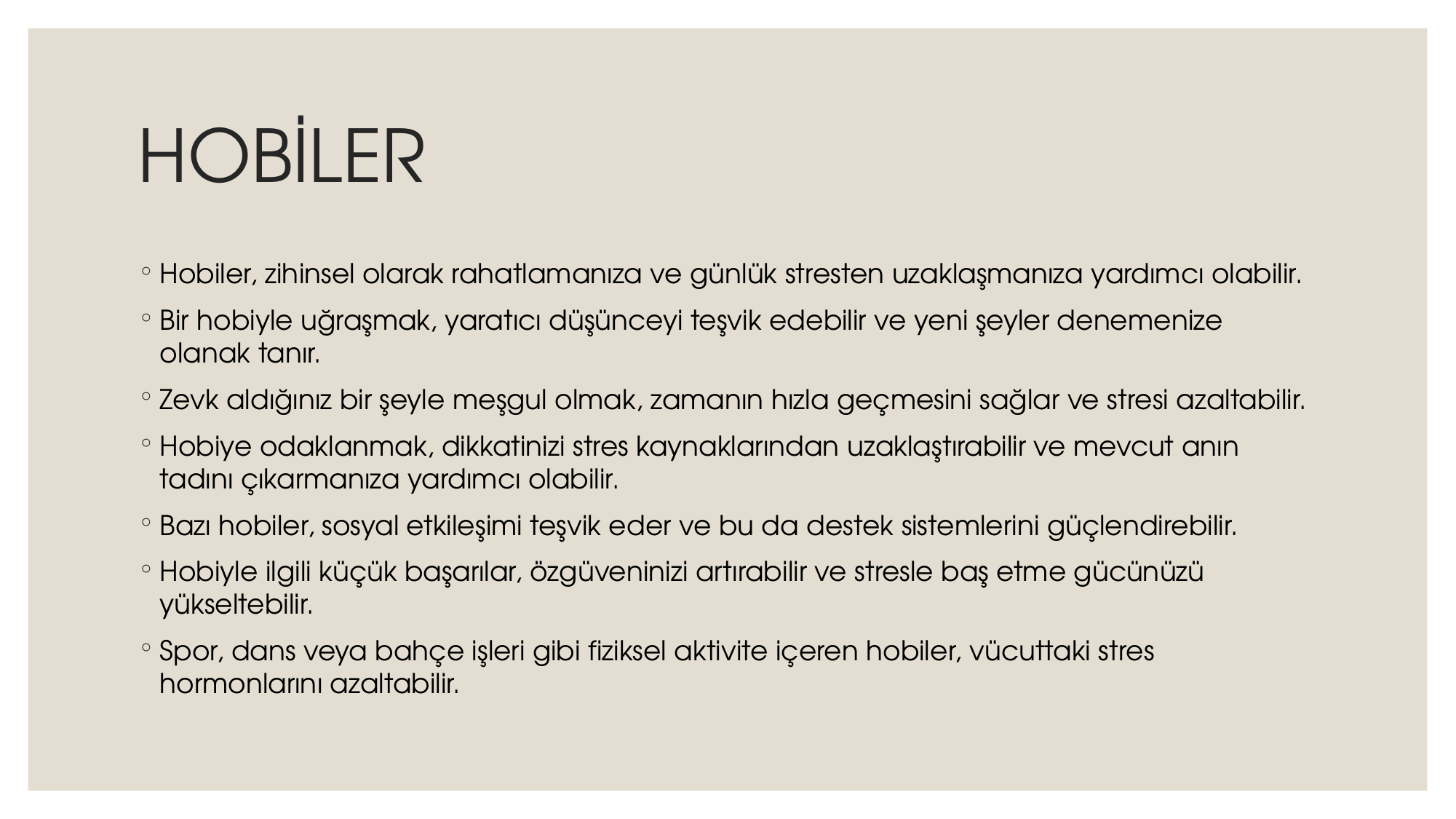

# HOBİLER
Hobiler, zihinsel olarak rahatlamanıza ve günlük stresten uzaklaşmanıza yardımcı olabilir.
Bir hobiyle uğraşmak, yaratıcı düşünceyi teşvik edebilir ve yeni şeyler denemenize olanak tanır.
Zevk aldığınız bir şeyle meşgul olmak, zamanın hızla geçmesini sağlar ve stresi azaltabilir.
Hobiye odaklanmak, dikkatinizi stres kaynaklarından uzaklaştırabilir ve mevcut anın tadını çıkarmanıza yardımcı olabilir.
Bazı hobiler, sosyal etkileşimi teşvik eder ve bu da destek sistemlerini güçlendirebilir.
Hobiyle ilgili küçük başarılar, özgüveninizi artırabilir ve stresle baş etme gücünüzü yükseltebilir.
Spor, dans veya bahçe işleri gibi fiziksel aktivite içeren hobiler, vücuttaki stres hormonlarını azaltabilir.